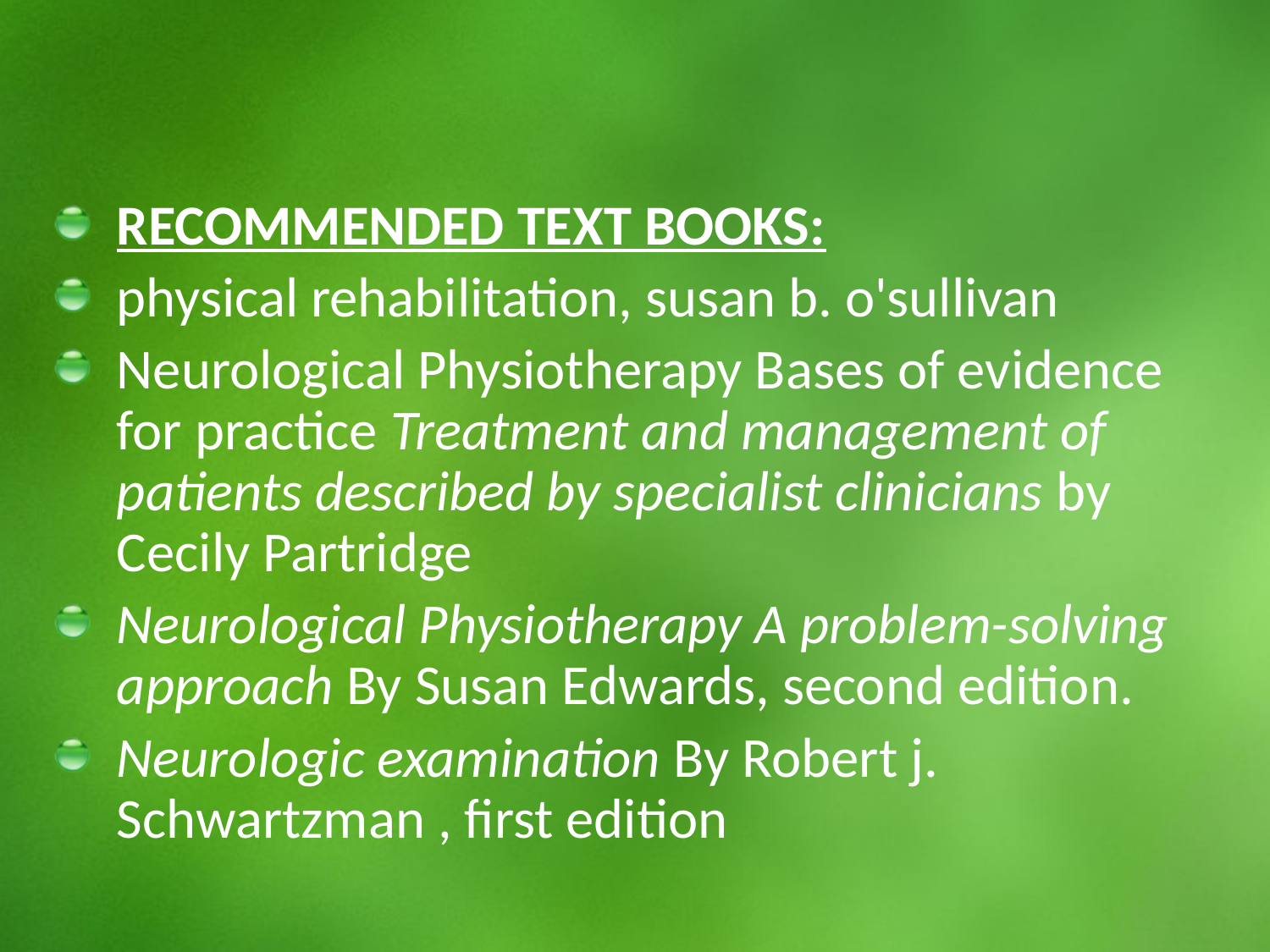

#
RECOMMENDED TEXT BOOKS:
physical rehabilitation, susan b. o'sullivan
Neurological Physiotherapy Bases of evidence for practice Treatment and management of patients described by specialist clinicians by Cecily Partridge
Neurological Physiotherapy A problem-solving approach By Susan Edwards, second edition.
Neurologic examination By Robert j. Schwartzman , first edition